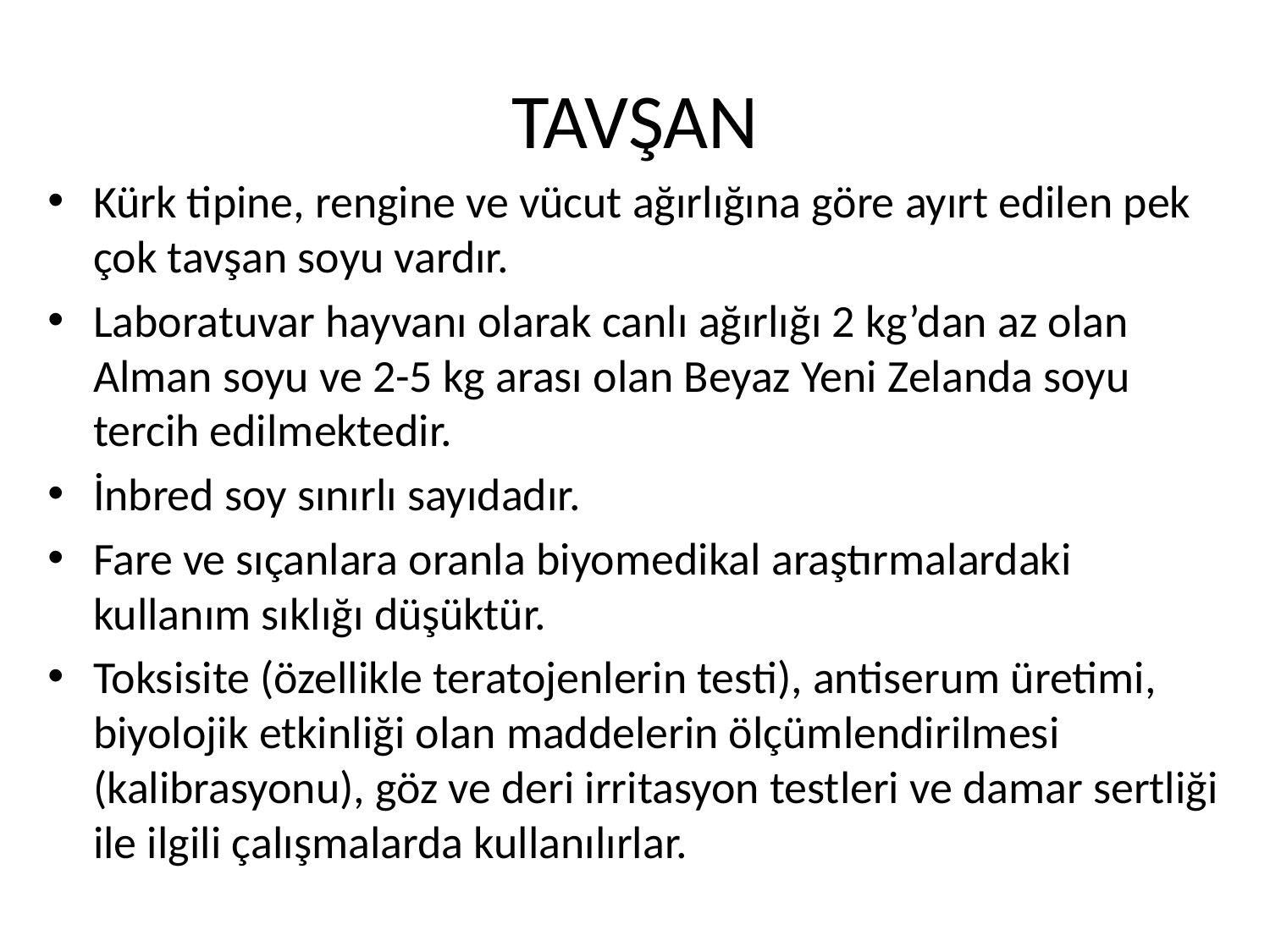

# TAVŞAN
Kürk tipine, rengine ve vücut ağırlığına göre ayırt edilen pek çok tavşan soyu vardır.
Laboratuvar hayvanı olarak canlı ağırlığı 2 kg’dan az olan Alman soyu ve 2-5 kg arası olan Beyaz Yeni Zelanda soyu tercih edilmektedir.
İnbred soy sınırlı sayıdadır.
Fare ve sıçanlara oranla biyomedikal araştırmalardaki kullanım sıklığı düşüktür.
Toksisite (özellikle teratojenlerin testi), antiserum üretimi, biyolojik etkinliği olan maddelerin ölçümlendirilmesi (kalibrasyonu), göz ve deri irritasyon testleri ve damar sertliği ile ilgili çalışmalarda kullanılırlar.